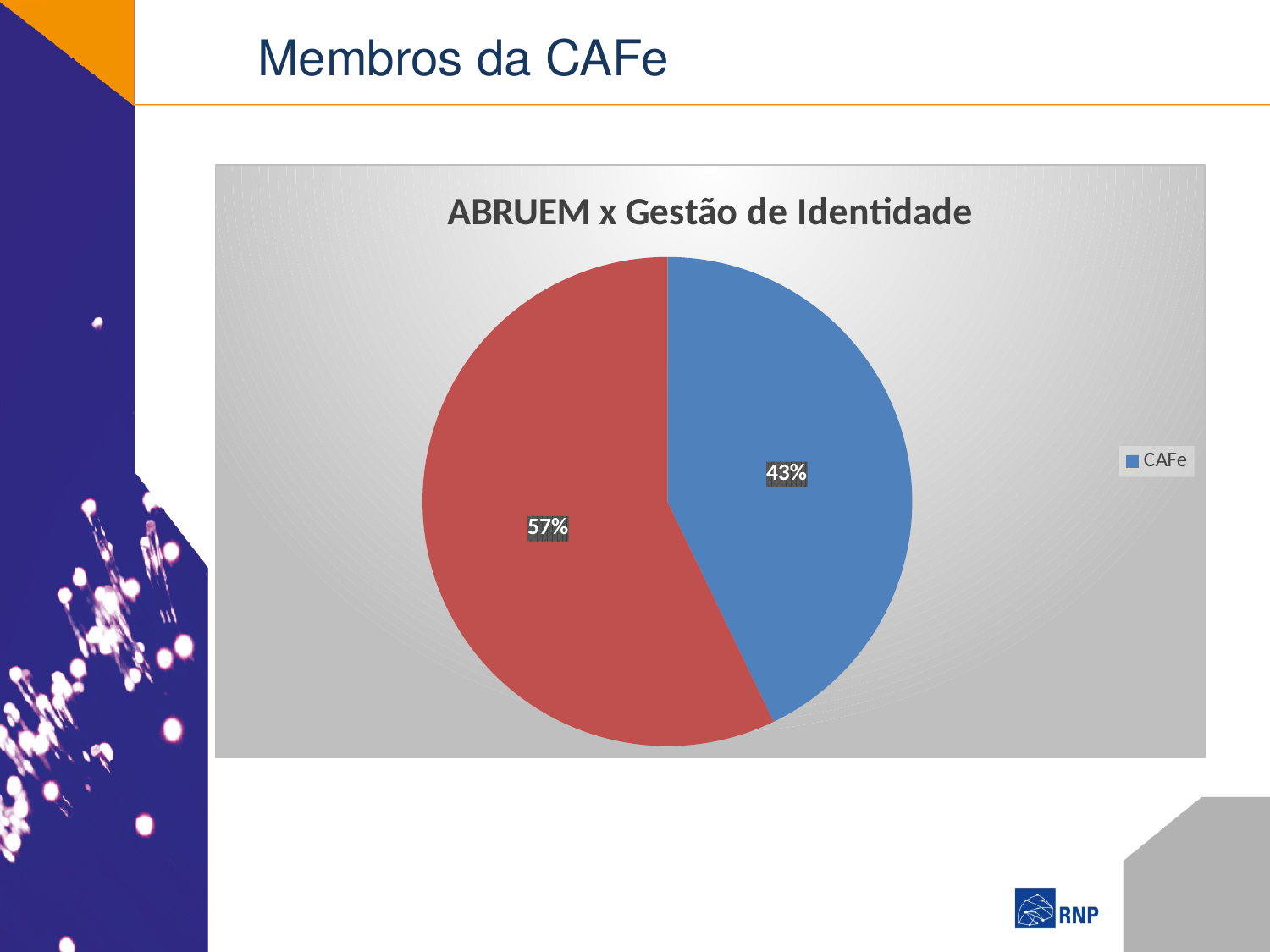

# Membros da CAFe

### Chart: ABRUEM x Gestão de Identidade

| Category |  |
|---|---|
| CAFe | 18.0 |